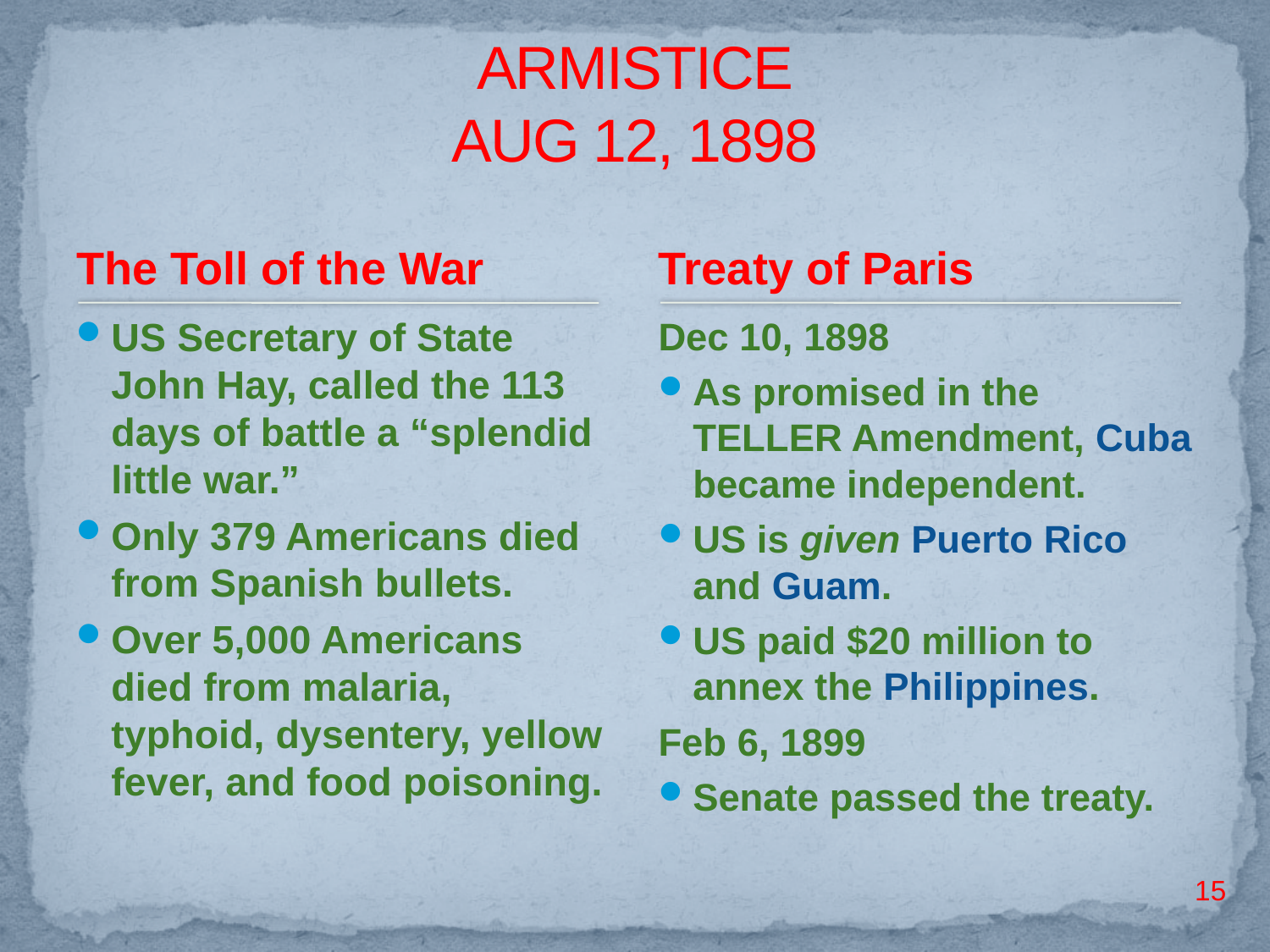

# ARMISTICE AUG 12, 1898
The Toll of the War
Treaty of Paris
US Secretary of State John Hay, called the 113 days of battle a “splendid little war.”
Only 379 Americans died from Spanish bullets.
Over 5,000 Americans died from malaria, typhoid, dysentery, yellow fever, and food poisoning.

Dec 10, 1898
As promised in the TELLER Amendment, Cuba became independent.
US is given Puerto Rico and Guam.
US paid $20 million to annex the Philippines.
Feb 6, 1899
Senate passed the treaty.

15